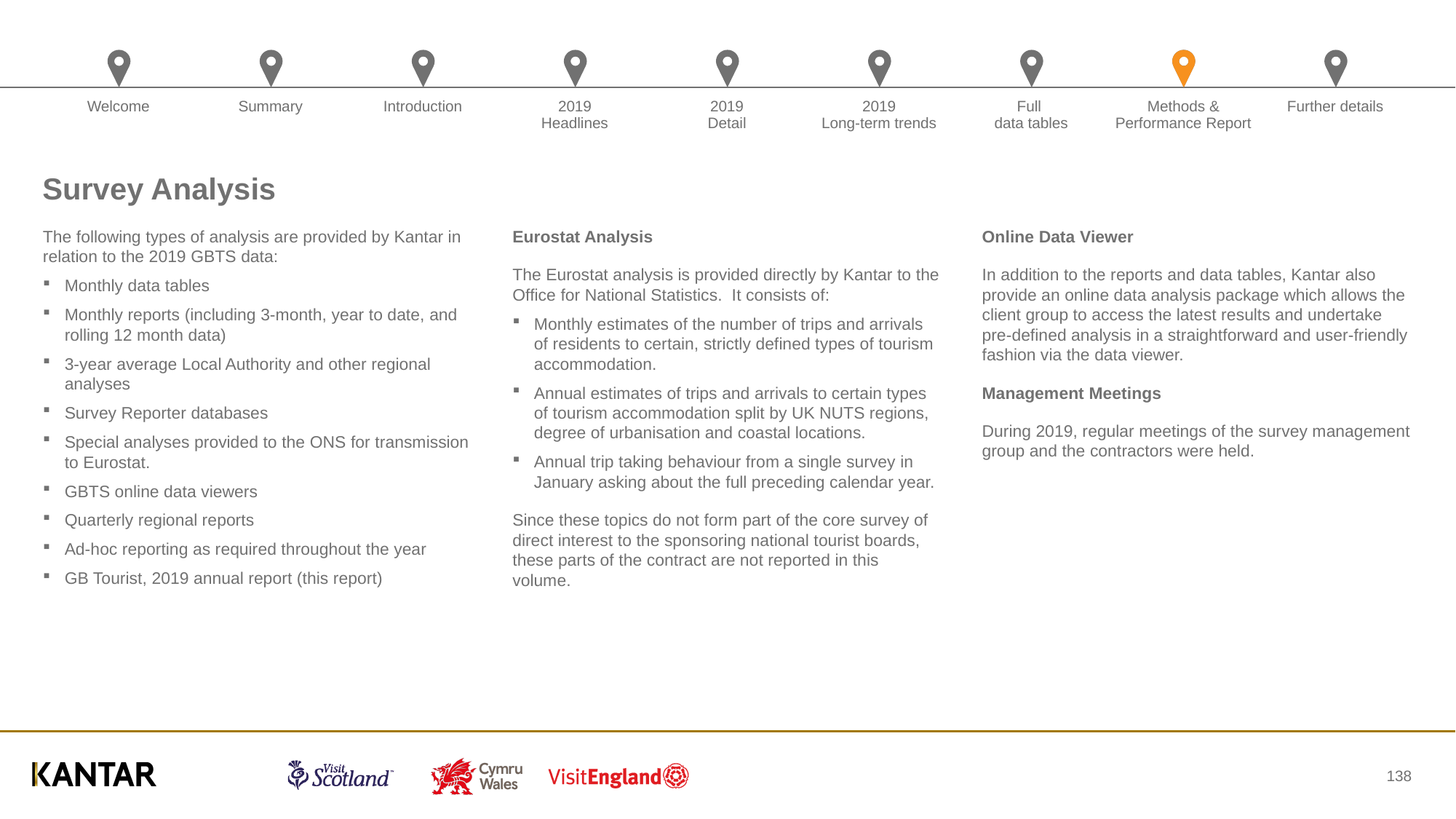

# Survey Analysis
The following types of analysis are provided by Kantar in relation to the 2019 GBTS data:
Monthly data tables
Monthly reports (including 3-month, year to date, and rolling 12 month data)
3-year average Local Authority and other regional analyses
Survey Reporter databases
Special analyses provided to the ONS for transmission to Eurostat.
GBTS online data viewers
Quarterly regional reports
Ad-hoc reporting as required throughout the year
GB Tourist, 2019 annual report (this report)
Eurostat Analysis
The Eurostat analysis is provided directly by Kantar to the Office for National Statistics.  It consists of:
Monthly estimates of the number of trips and arrivals of residents to certain, strictly defined types of tourism accommodation.
Annual estimates of trips and arrivals to certain types of tourism accommodation split by UK NUTS regions, degree of urbanisation and coastal locations.
Annual trip taking behaviour from a single survey in January asking about the full preceding calendar year.
Since these topics do not form part of the core survey of direct interest to the sponsoring national tourist boards, these parts of the contract are not reported in this volume.
Online Data Viewer
In addition to the reports and data tables, Kantar also provide an online data analysis package which allows the client group to access the latest results and undertake pre-defined analysis in a straightforward and user-friendly fashion via the data viewer.
Management Meetings
During 2019, regular meetings of the survey management group and the contractors were held.

138